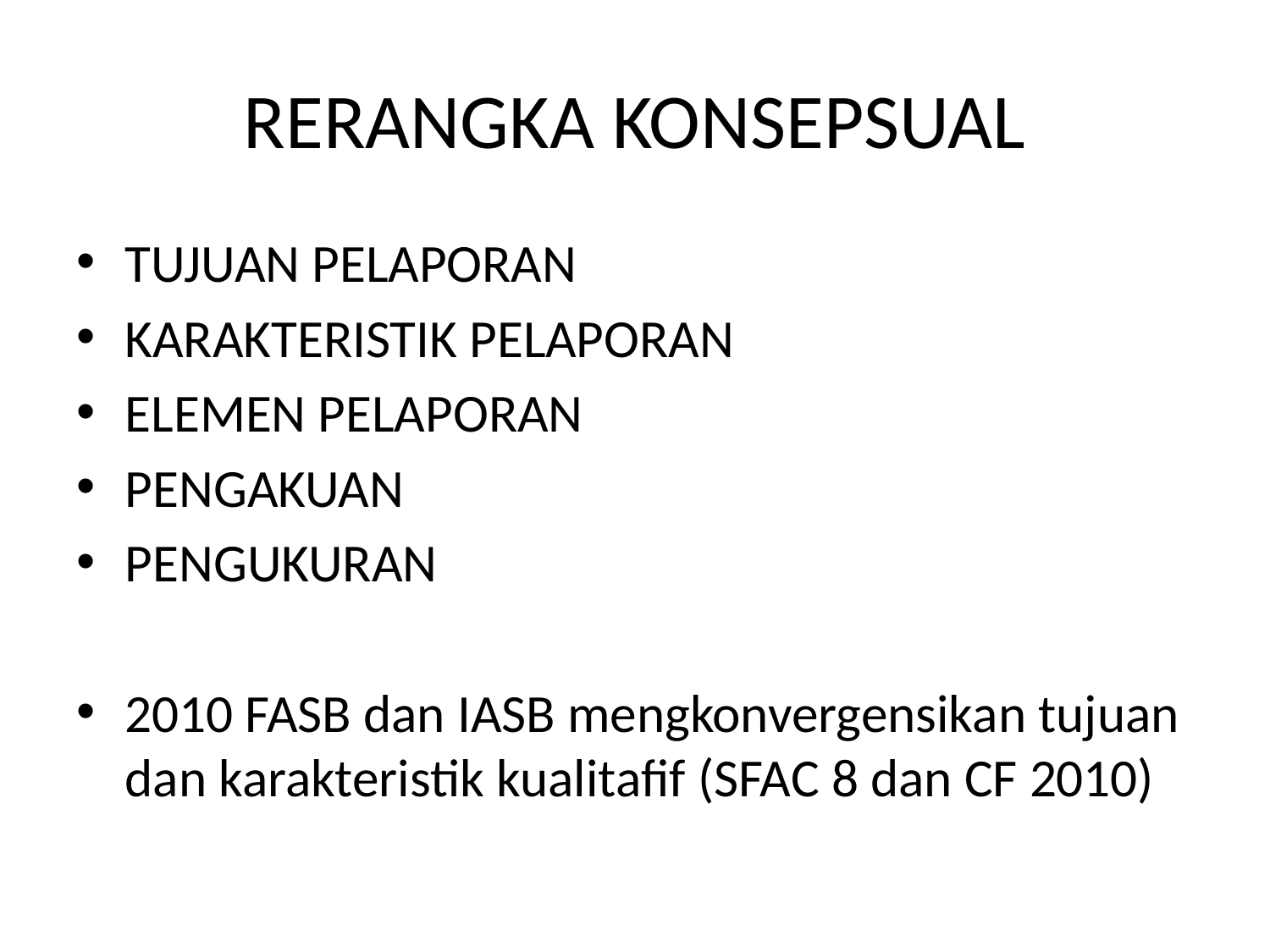

# RERANGKA KONSEPSUAL
TUJUAN PELAPORAN
KARAKTERISTIK PELAPORAN
ELEMEN PELAPORAN
PENGAKUAN
PENGUKURAN

2010 FASB dan IASB mengkonvergensikan tujuan dan karakteristik kualitafif (SFAC 8 dan CF 2010)